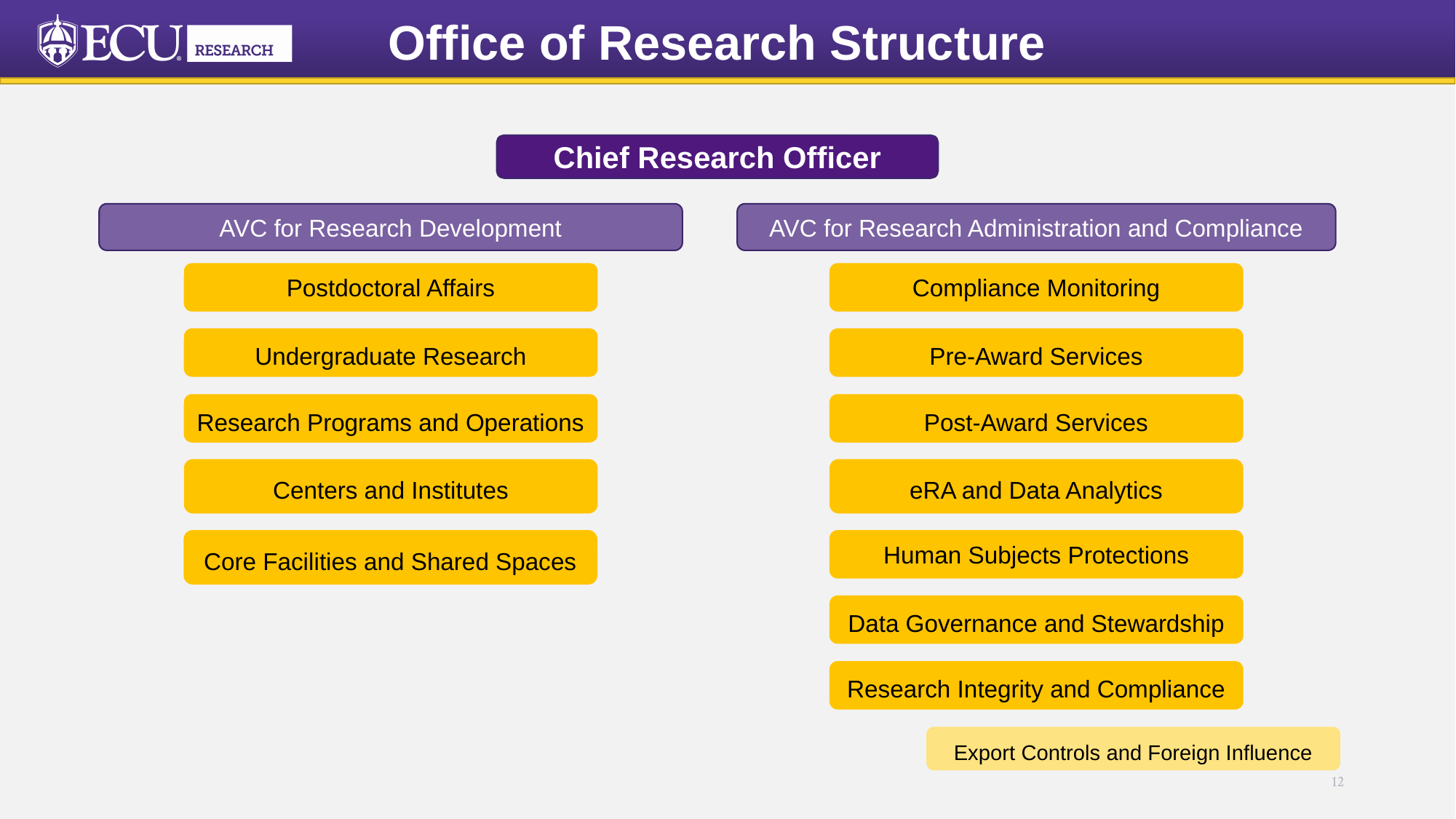

Office of Research Structure
Chief Research Officer
AVC for Research Development
AVC for Research Administration and Compliance
Postdoctoral Affairs
Undergraduate Research

Research Programs and Operations
​

Centers and Institutes

Compliance Monitoring
Pre-Award Services

Post-Award Services
​

eRA and Data Analytics

Core Facilities and Shared Spaces

Human Subjects Protections
Data Governance and Stewardship
Research Integrity and Compliance
Export Controls and Foreign Influence
12